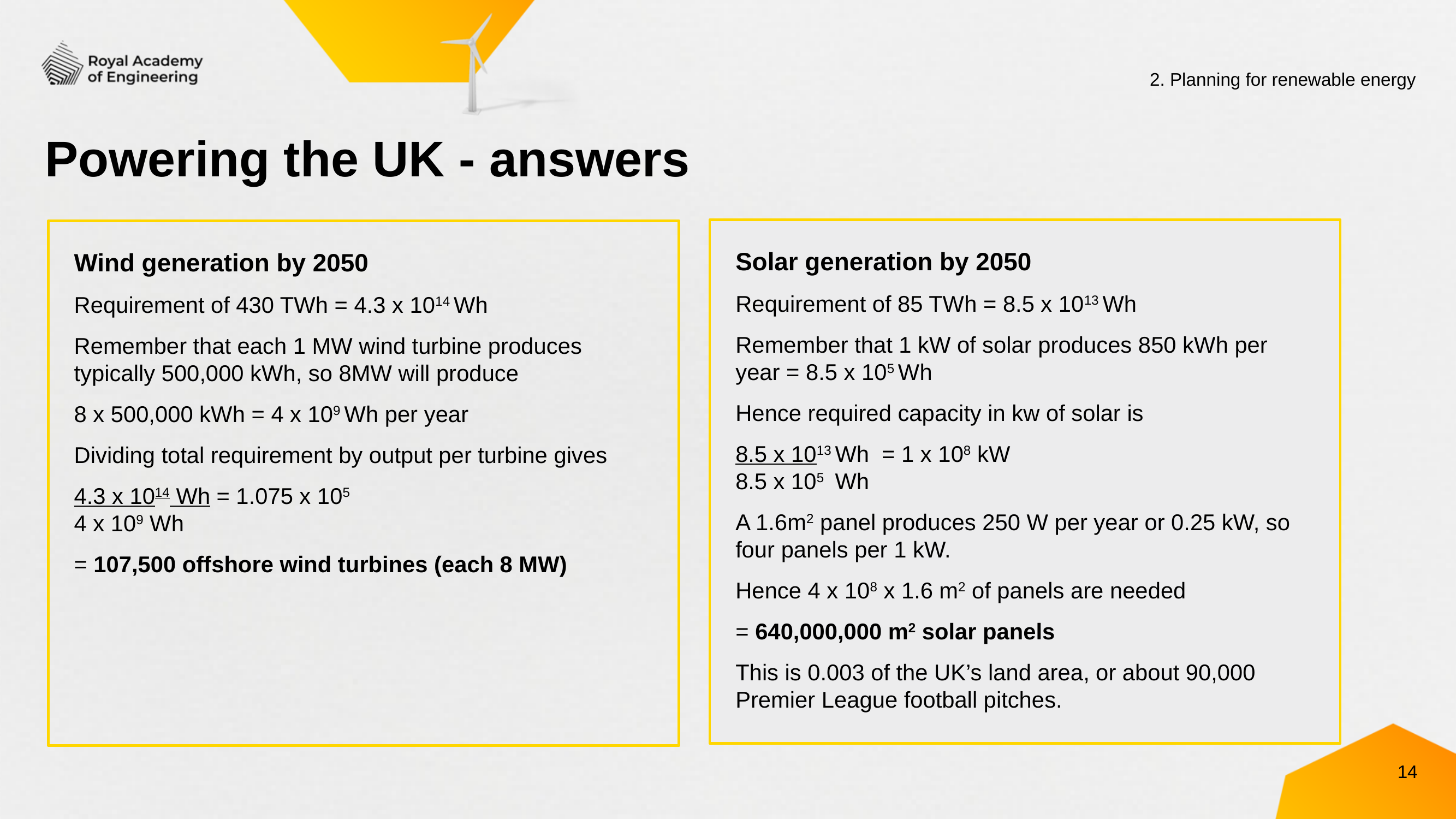

2. Planning for renewable energy
# Powering the UK - answers
Solar generation by 2050
Requirement of 85 TWh = 8.5 x 1013 Wh
Remember that 1 kW of solar produces 850 kWh per year = 8.5 x 105 Wh
Hence required capacity in kw of solar is
8.5 x 1013 Wh  = 1 x 108 kW
8.5 x 105   Wh
A 1.6m2 panel produces 250 W per year or 0.25 kW, so four panels per 1 kW.
Hence 4 x 108 x 1.6 m2 of panels are needed
= 640,000,000 m2 solar panels
This is 0.003 of the UK’s land area, or about 90,000 Premier League football pitches.
Wind generation by 2050
Requirement of 430 TWh = 4.3 x 1014 Wh
Remember that each 1 MW wind turbine produces typically 500,000 kWh, so 8MW will produce
8 x 500,000 kWh = 4 x 109 Wh per year
Dividing total requirement by output per turbine gives
4.3 x 1014 Wh = 1.075 x 105
4 x 109 Wh
= 107,500 offshore wind turbines (each 8 MW)

14